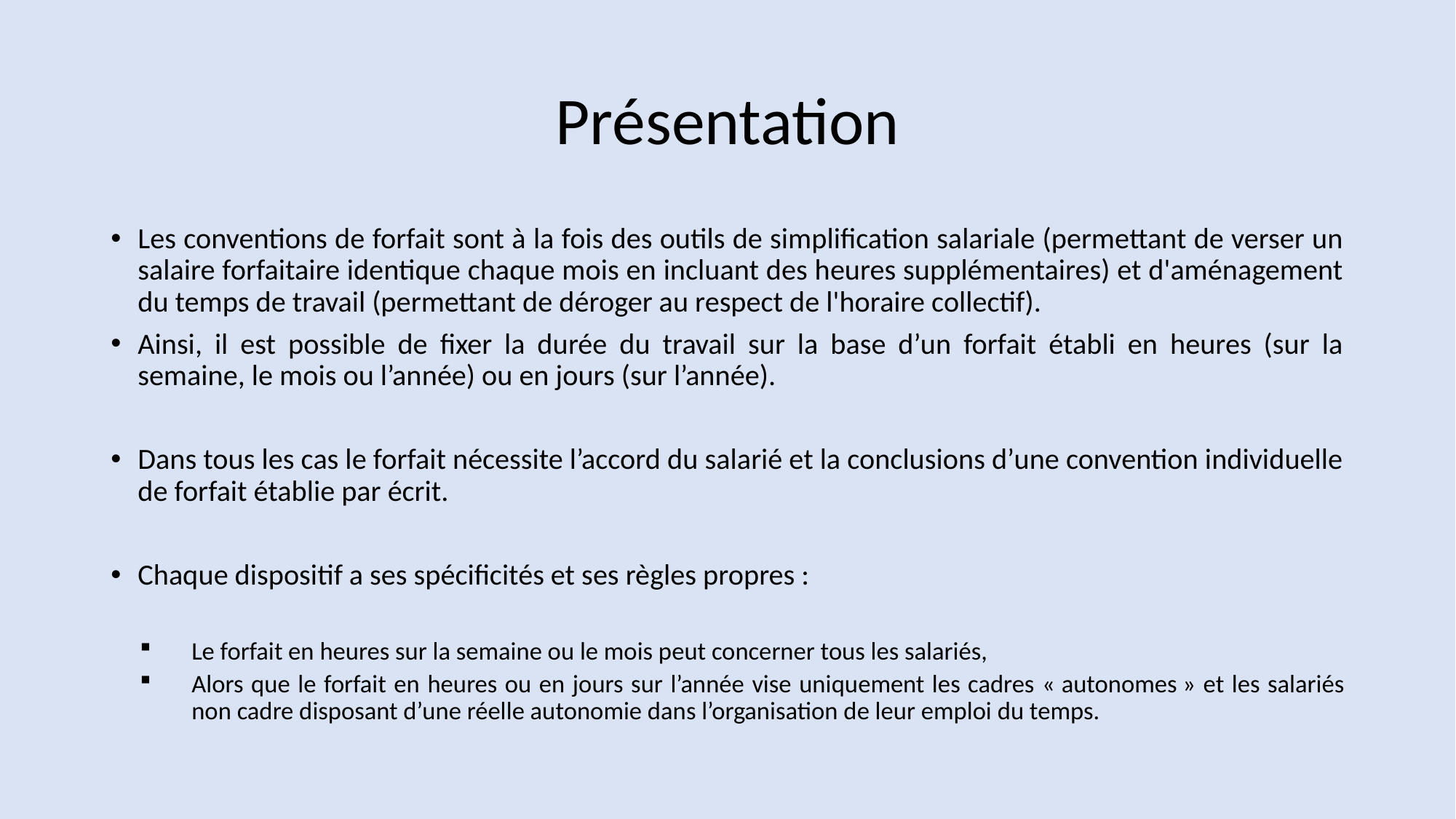

# Présentation
Les conventions de forfait sont à la fois des outils de simplification salariale (permettant de verser un salaire forfaitaire identique chaque mois en incluant des heures supplémentaires) et d'aménagement du temps de travail (permettant de déroger au respect de l'horaire collectif).
Ainsi, il est possible de fixer la durée du travail sur la base d’un forfait établi en heures (sur la semaine, le mois ou l’année) ou en jours (sur l’année).

Dans tous les cas le forfait nécessite l’accord du salarié et la conclusions d’une convention individuelle de forfait établie par écrit.

Chaque dispositif a ses spécificités et ses règles propres :

Le forfait en heures sur la semaine ou le mois peut concerner tous les salariés,
Alors que le forfait en heures ou en jours sur l’année vise uniquement les cadres « autonomes » et les salariés non cadre disposant d’une réelle autonomie dans l’organisation de leur emploi du temps.